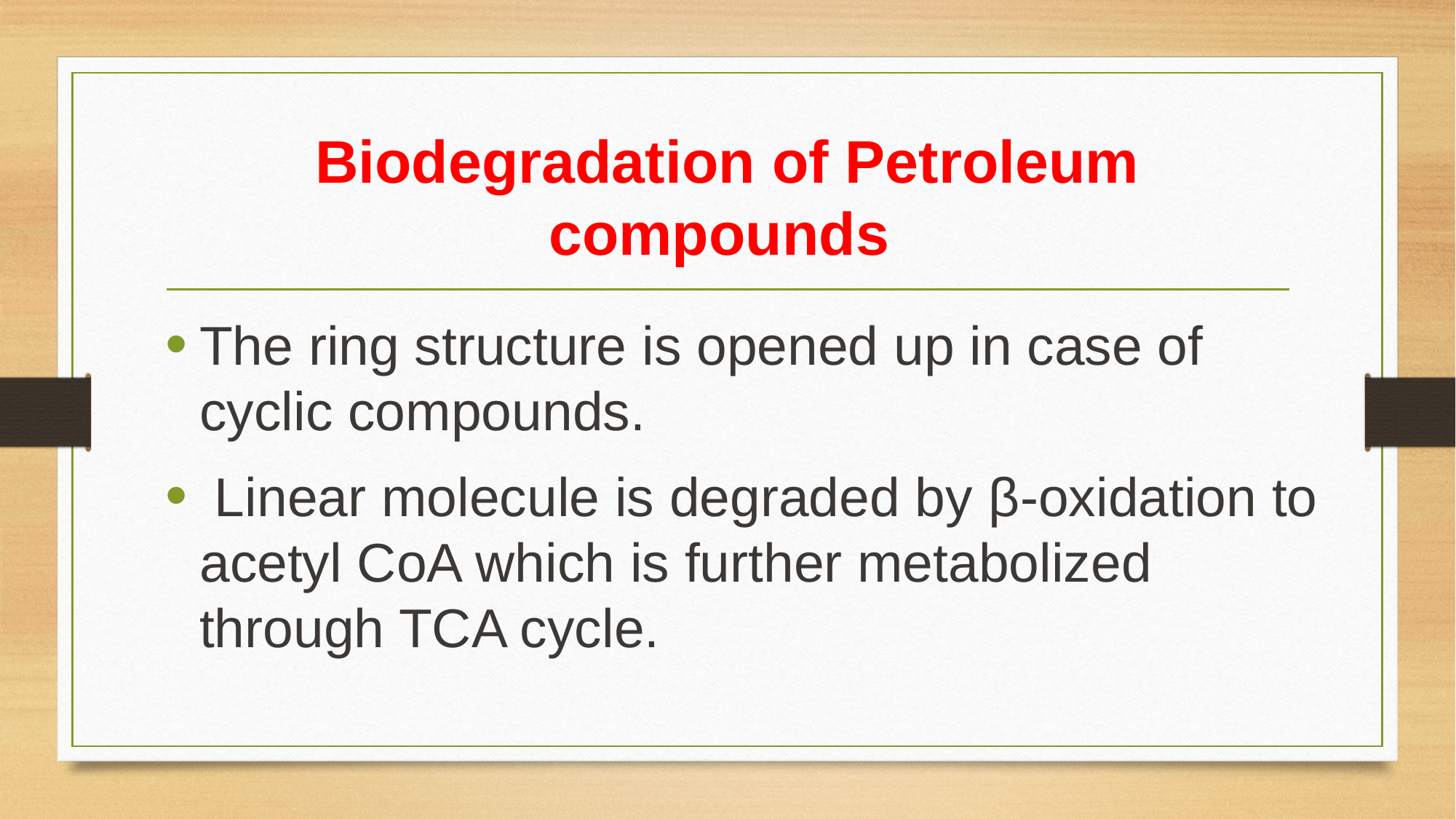

# Biodegradation of Petroleum compounds
The ring structure is opened up in case of cyclic compounds.
 Linear molecule is degraded by β-oxidation to acetyl CoA which is further metabolized through TCA cycle.